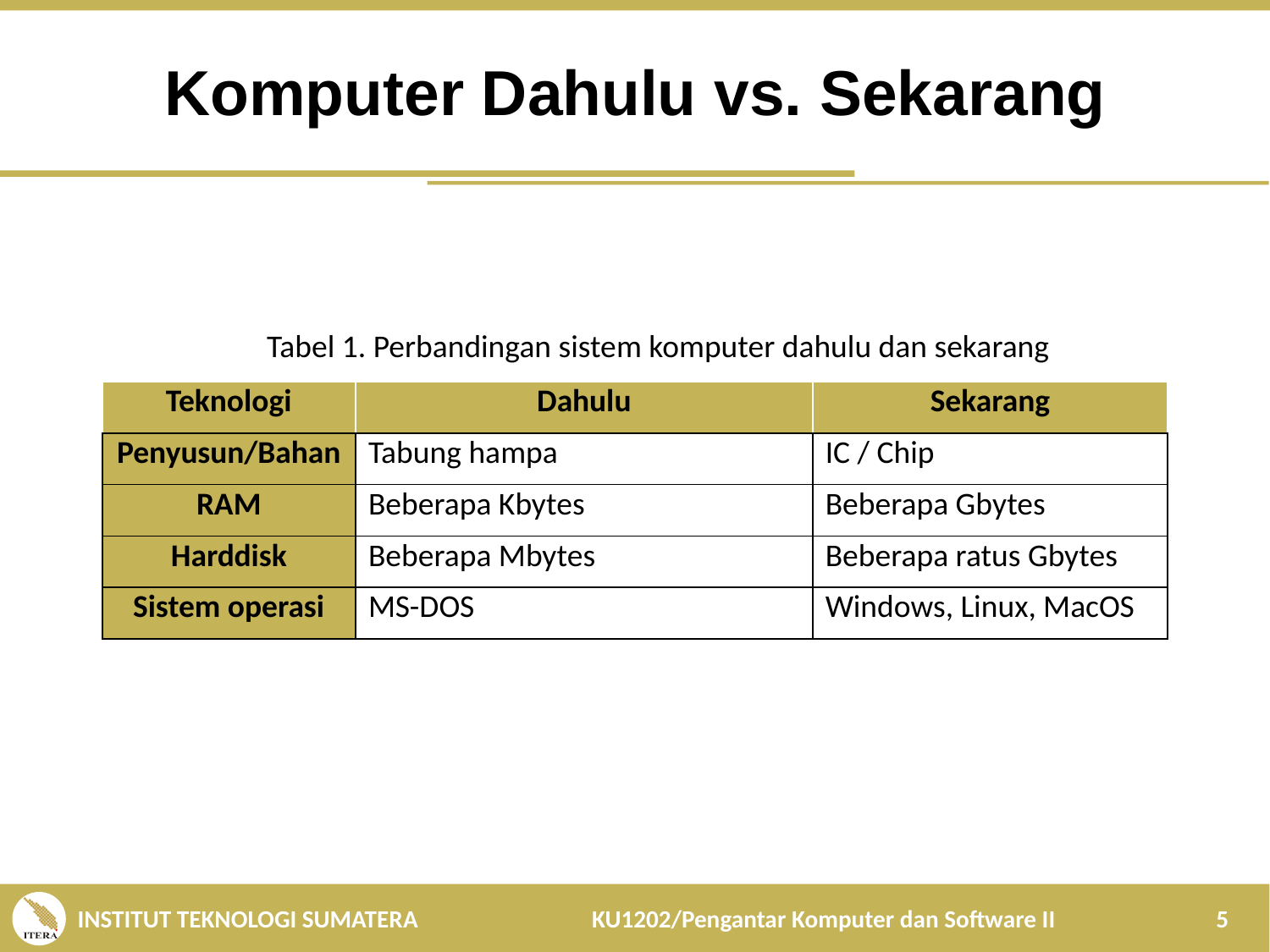

# Komputer Dahulu vs. Sekarang

Tabel 1. Perbandingan sistem komputer dahulu dan sekarang
| Teknologi | Dahulu | Sekarang |
| --- | --- | --- |
| Penyusun/Bahan | Tabung hampa | IC / Chip |
| RAM | Beberapa Kbytes | Beberapa Gbytes |
| Harddisk | Beberapa Mbytes | Beberapa ratus Gbytes |
| Sistem operasi | MS-DOS | Windows, Linux, MacOS |